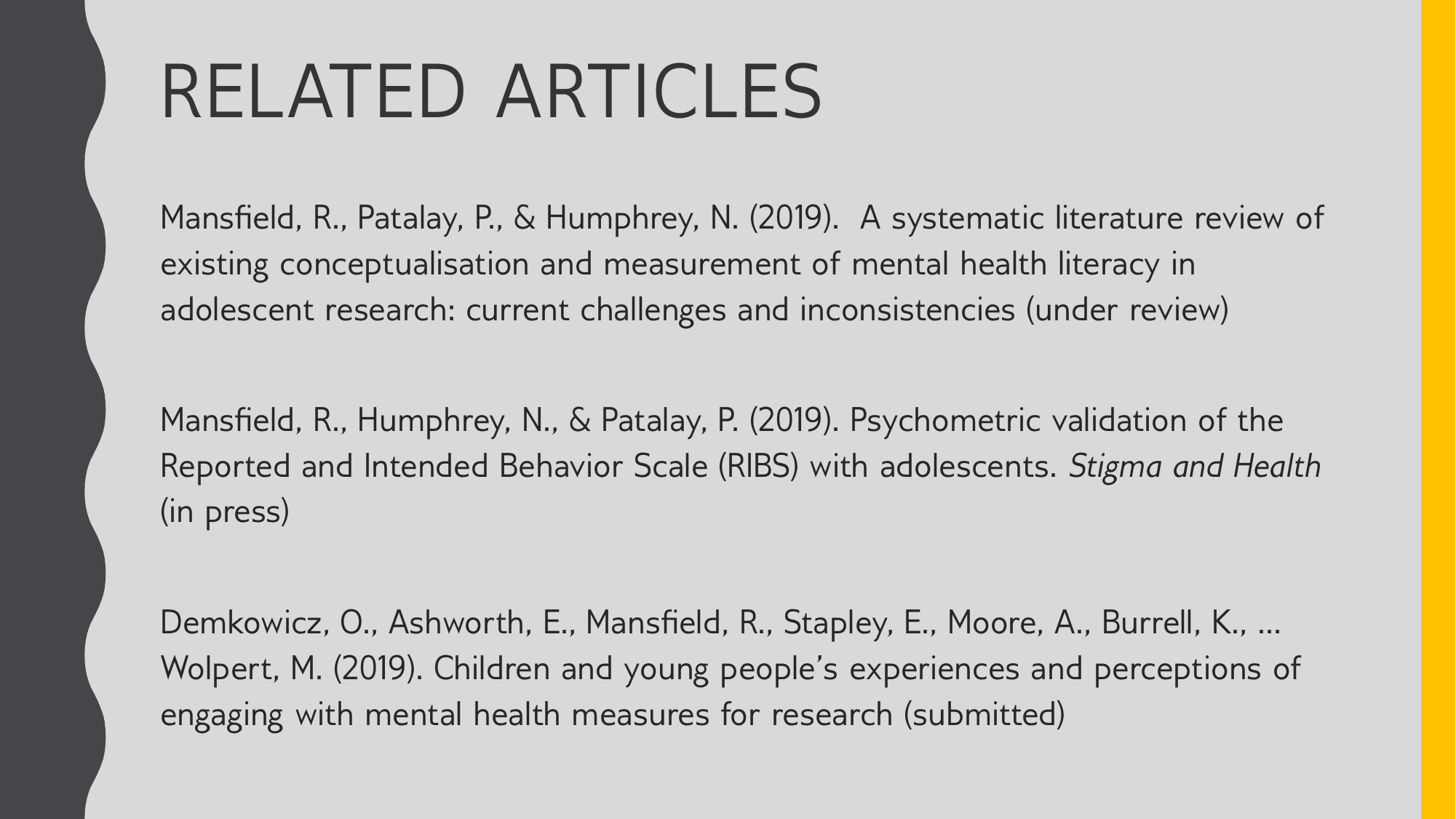

# Related articles
Mansfield, R., Patalay, P., & Humphrey, N. (2019).  A systematic literature review of existing conceptualisation and measurement of mental health literacy in adolescent research: current challenges and inconsistencies (under review)

Mansfield, R., Humphrey, N., & Patalay, P. (2019). Psychometric validation of the Reported and Intended Behavior Scale (RIBS) with adolescents. Stigma and Health (in press)

Demkowicz, O., Ashworth, E., Mansfield, R., Stapley, E., Moore, A., Burrell, K., … Wolpert, M. (2019). Children and young people’s experiences and perceptions of engaging with mental health measures for research (submitted)